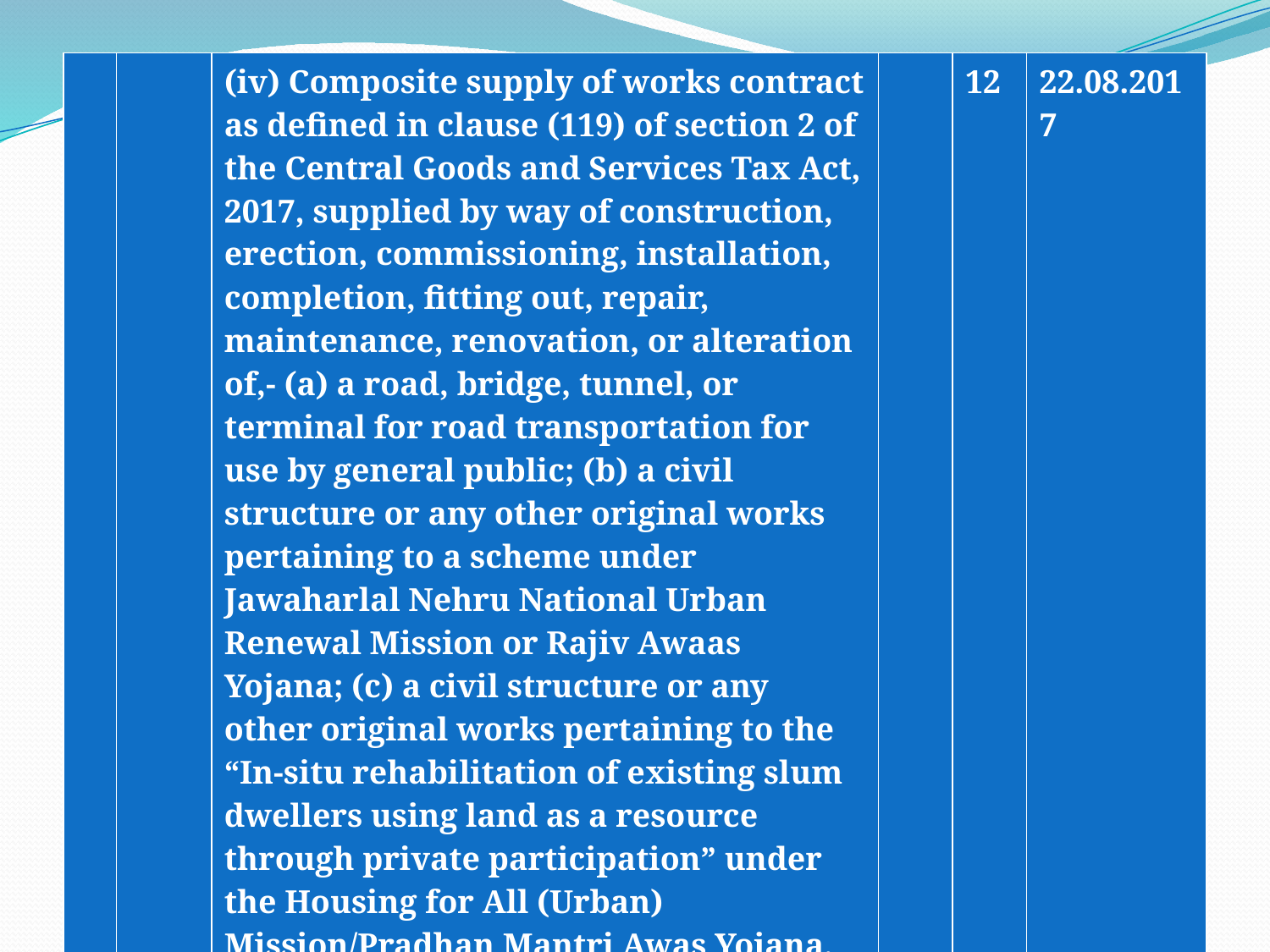

|  |  | (iv) Composite supply of works contract as defined in clause (119) of section 2 of the Central Goods and Services Tax Act, 2017, supplied by way of construction, erection, commissioning, installation, completion, fitting out, repair, maintenance, renovation, or alteration of,- (a) a road, bridge, tunnel, or terminal for road transportation for use by general public; (b) a civil structure or any other original works pertaining to a scheme under Jawaharlal Nehru National Urban Renewal Mission or Rajiv Awaas Yojana; (c) a civil structure or any other original works pertaining to the “In-situ rehabilitation of existing slum dwellers using land as a resource through private participation” under the Housing for All (Urban) Mission/Pradhan Mantri Awas Yojana, only for existing slum dwellers; (d) a civil structure or any other original works |  | 12 | 22.08.2017 |
| --- | --- | --- | --- | --- | --- |